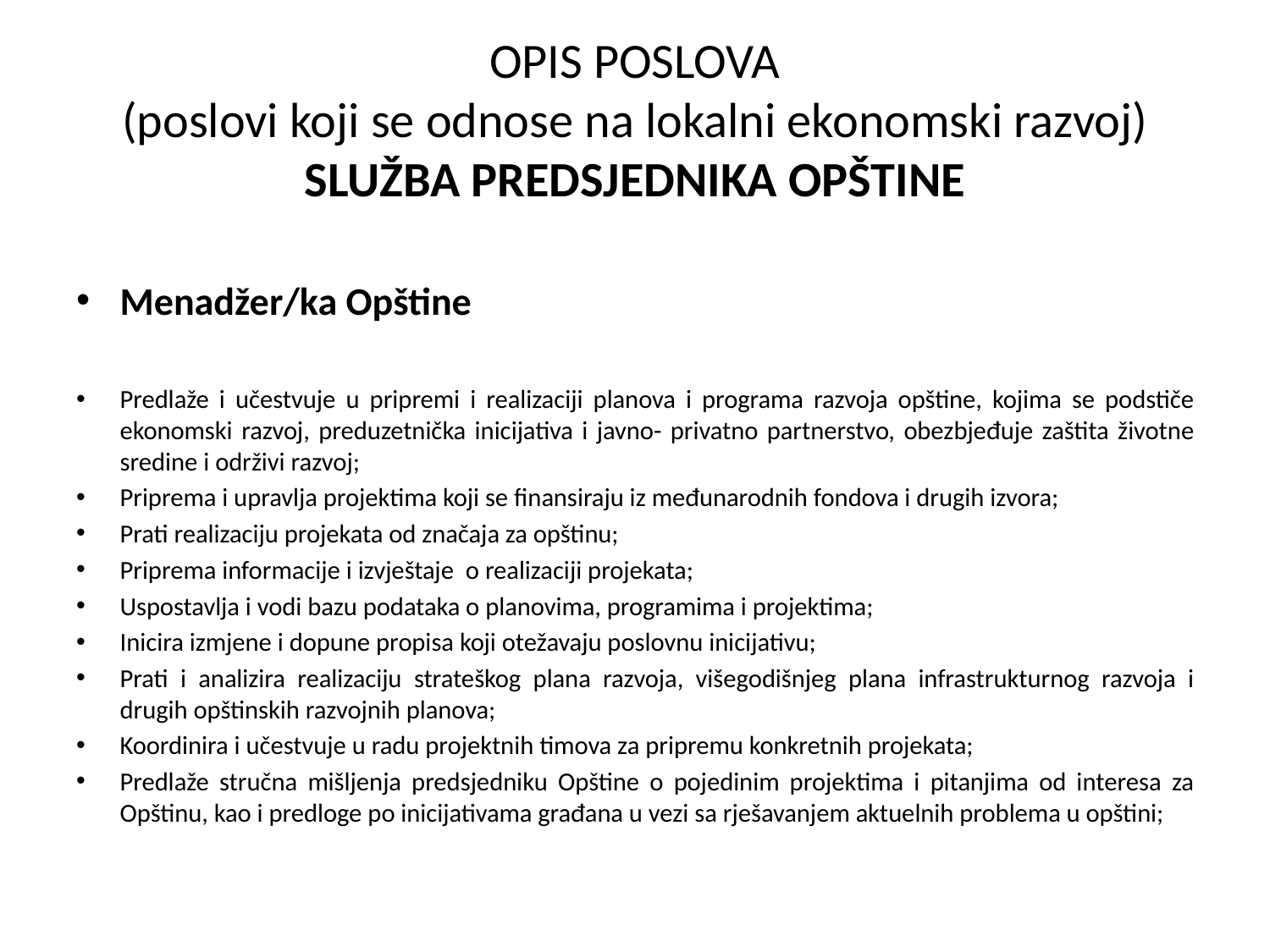

# OPIS POSLOVA (poslovi koji se odnose na lokalni ekonomski razvoj) SLUŽBA PREDSJEDNIKA OPŠTINE

Menadžer/ka Opštine

Predlaže i učestvuje u pripremi i realizaciji planova i programa razvoja opštine, kojima se podstiče ekonomski razvoj, preduzetnička inicijativa i javno- privatno partnerstvo, obezbjeđuje zaštita životne sredine i održivi razvoj;
Priprema i upravlja projektima koji se finansiraju iz međunarodnih fondova i drugih izvora;
Prati realizaciju projekata od značaja za opštinu;
Priprema informacije i izvještaje  o realizaciji projekata;
Uspostavlja i vodi bazu podataka o planovima, programima i projektima;
Inicira izmjene i dopune propisa koji otežavaju poslovnu inicijativu;
Prati i analizira realizaciju strateškog plana razvoja, višegodišnjeg plana infrastrukturnog razvoja i drugih opštinskih razvojnih planova;
Koordinira i učestvuje u radu projektnih timova za pripremu konkretnih projekata;
Predlaže stručna mišljenja predsjedniku Opštine o pojedinim projektima i pitanjima od interesa za Opštinu, kao i predloge po inicijativama građana u vezi sa rješavanjem aktuelnih problema u opštini;